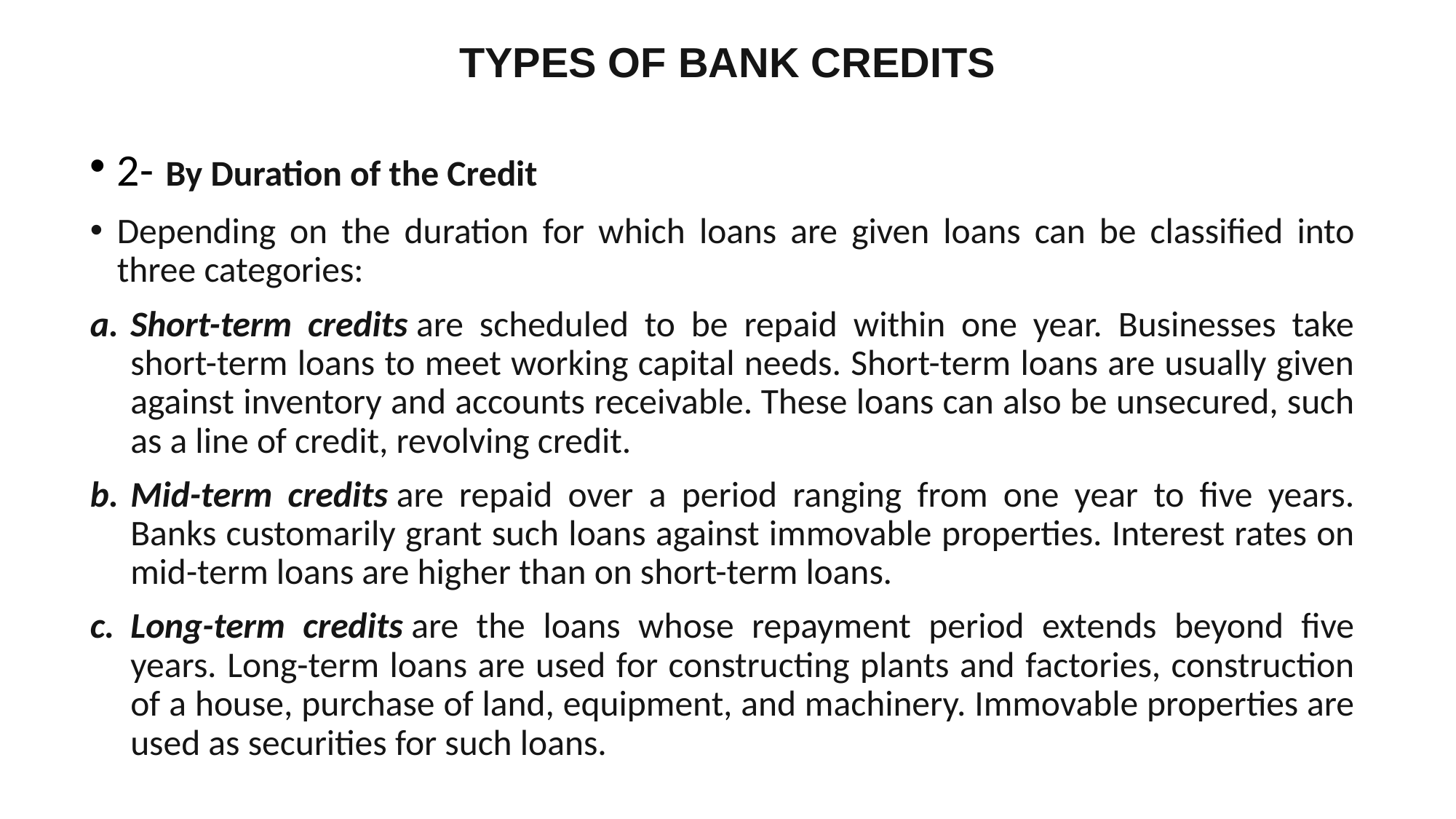

# TYPES OF BANK CREDITS
2- By Duration of the Credit
Depending on the duration for which loans are given loans can be classified into three categories:
Short-term credits are scheduled to be repaid within one year. Businesses take short-term loans to meet working capital needs. Short-term loans are usually given against inventory and accounts receivable. These loans can also be unsecured, such as a line of credit, revolving credit.
Mid-term credits are repaid over a period ranging from one year to five years. Banks customarily grant such loans against immovable properties. Interest rates on mid-term loans are higher than on short-term loans.
Long-term credits are the loans whose repayment period extends beyond five years. Long-term loans are used for constructing plants and factories, construction of a house, purchase of land, equipment, and machinery. Immovable properties are used as securities for such loans.